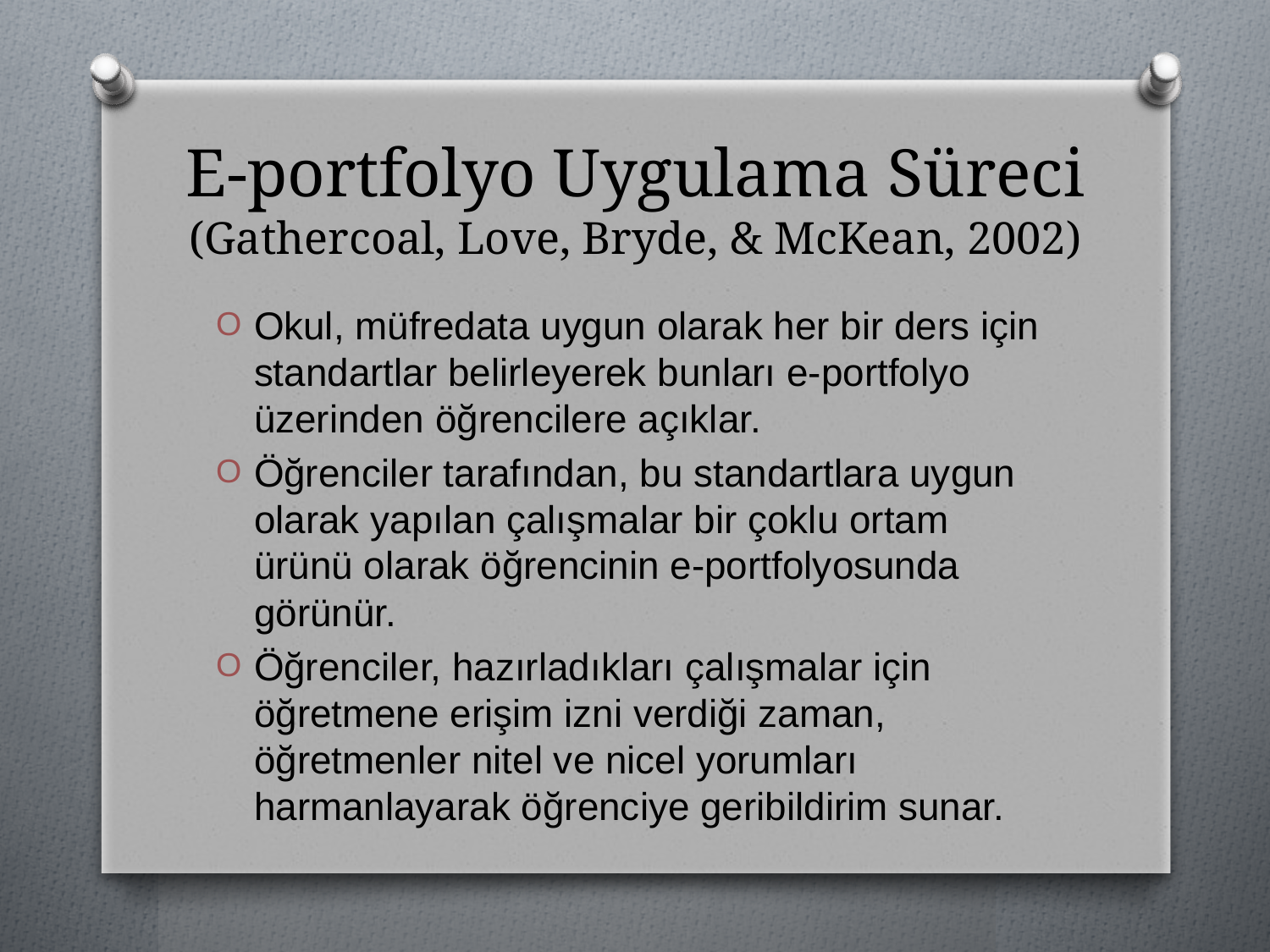

# E-portfolyo Uygulama Süreci (Gathercoal, Love, Bryde, & McKean, 2002)
Okul, müfredata uygun olarak her bir ders için standartlar belirleyerek bunları e-portfolyo üzerinden öğrencilere açıklar.
Öğrenciler tarafından, bu standartlara uygun olarak yapılan çalışmalar bir çoklu ortam ürünü olarak öğrencinin e-portfolyosunda görünür.
Öğrenciler, hazırladıkları çalışmalar için öğretmene erişim izni verdiği zaman, öğretmenler nitel ve nicel yorumları harmanlayarak öğrenciye geribildirim sunar.